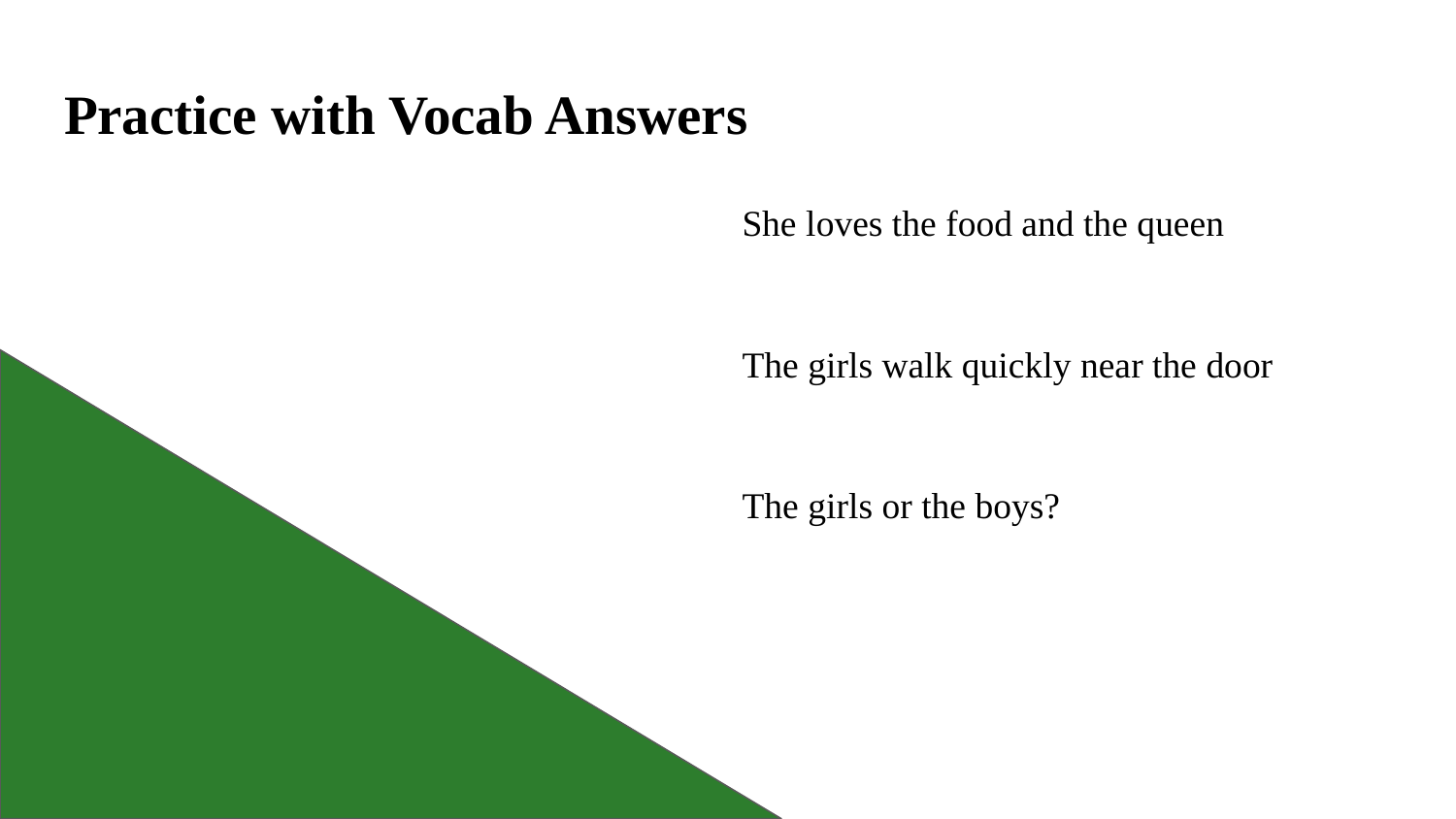

# Practice with Vocab Answers
She loves the food and the queen

The girls walk quickly near the door

The girls or the boys?